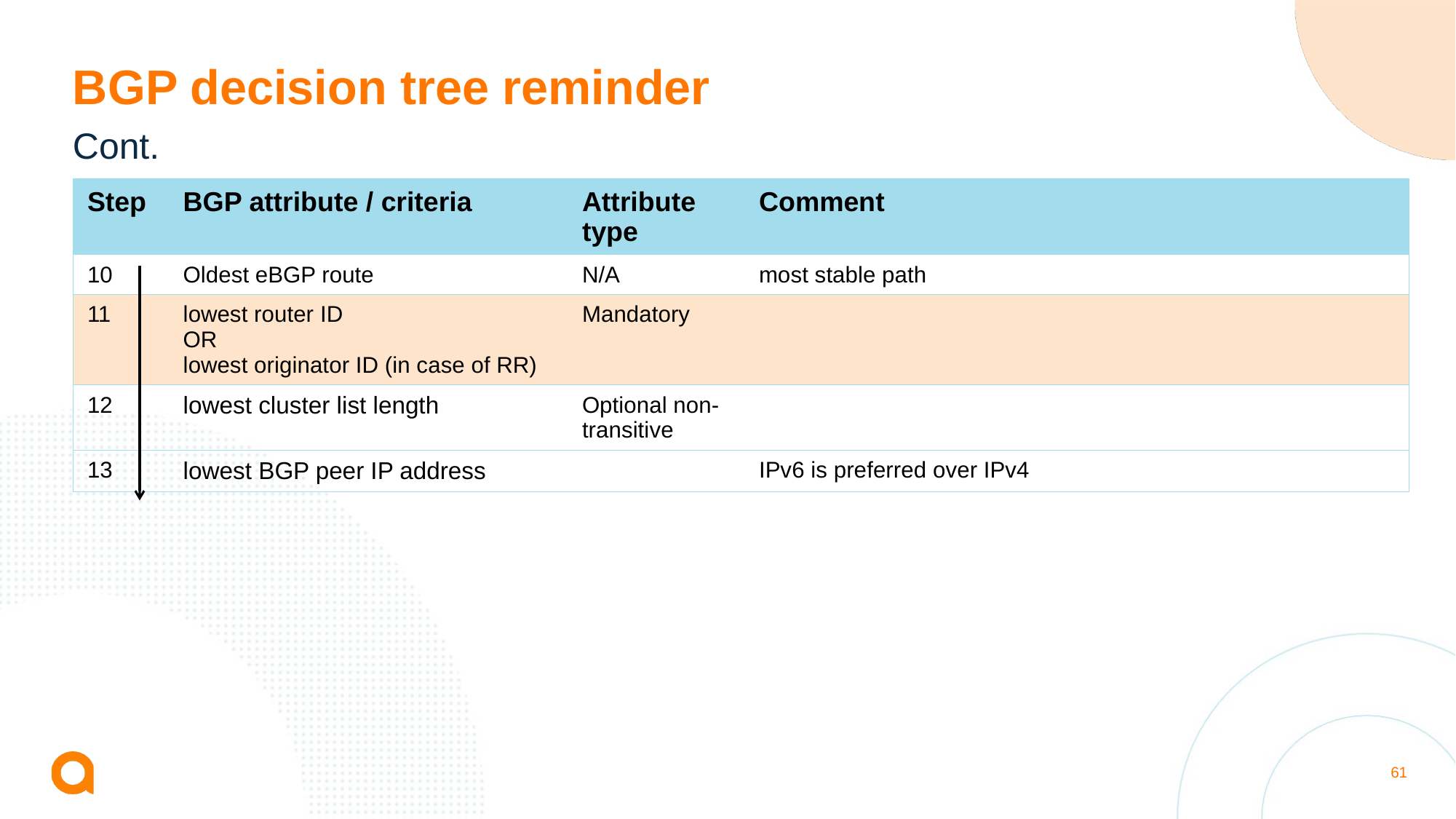

# BGP decision tree reminder
Cont.
| Step | BGP attribute / criteria | Attribute type | Comment |
| --- | --- | --- | --- |
| 10 | Oldest eBGP route | N/A | most stable path |
| 11 | lowest router ID OR lowest originator ID (in case of RR) | Mandatory |  |
| 12 | lowest cluster list length | Optional non-transitive |  |
| 13 | lowest BGP peer IP address |  | IPv6 is preferred over IPv4 |